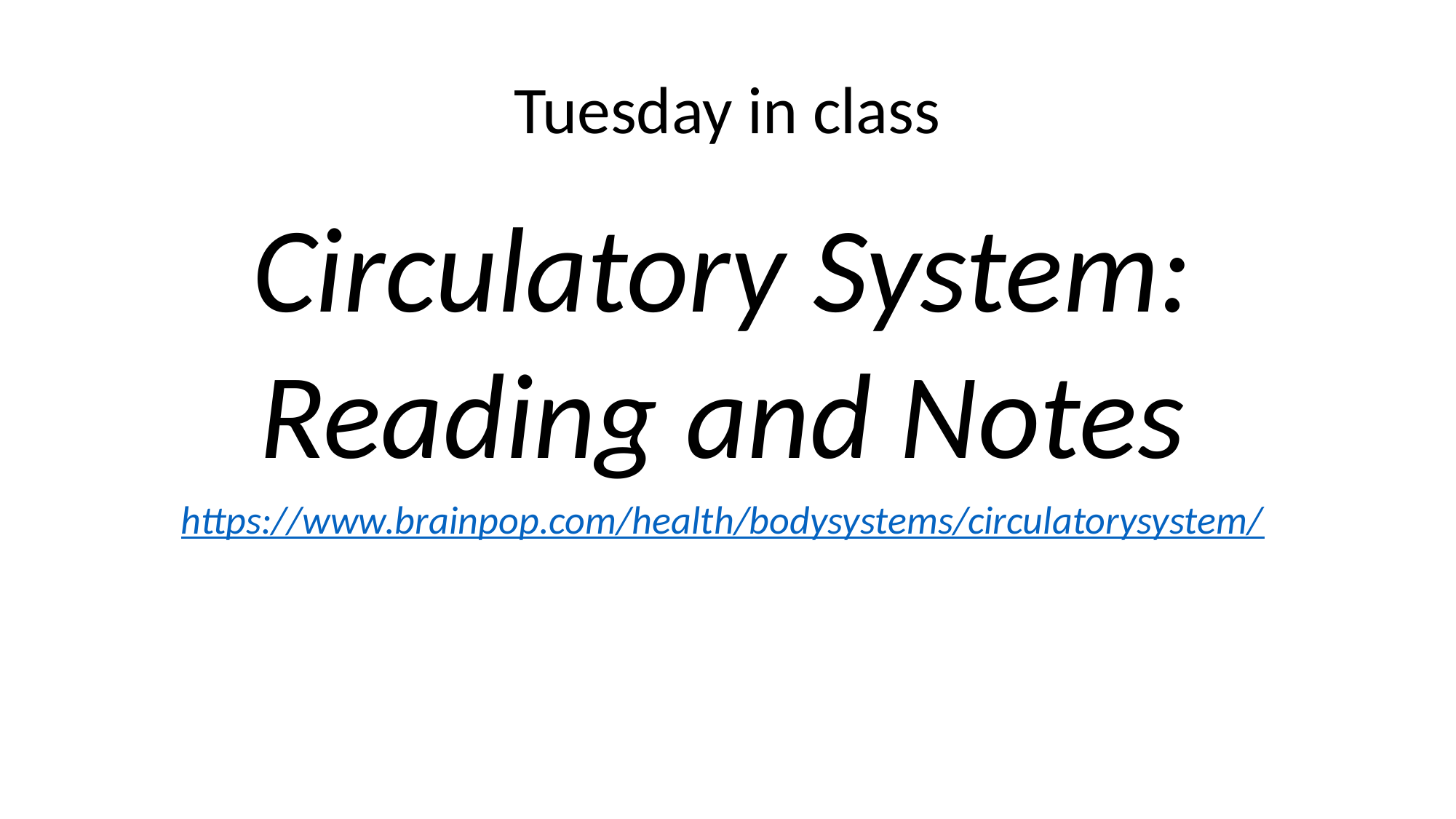

# Tuesday in class
Circulatory System:
Reading and Notes
https://www.brainpop.com/health/bodysystems/circulatorysystem/